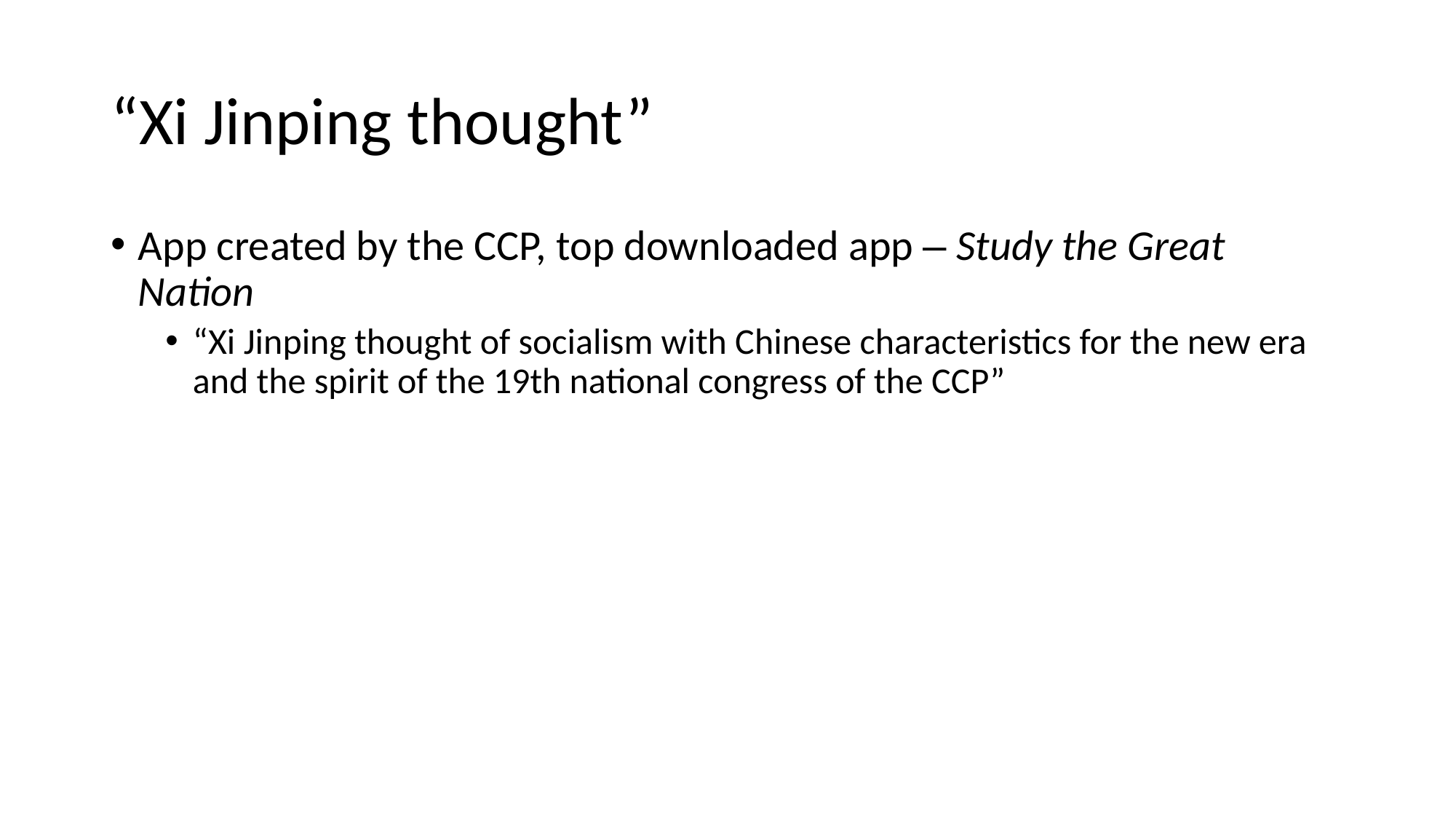

# “Xi Jinping thought”
App created by the CCP, top downloaded app – Study the Great Nation
“Xi Jinping thought of socialism with Chinese characteristics for the new era and the spirit of the 19th national congress of the CCP”